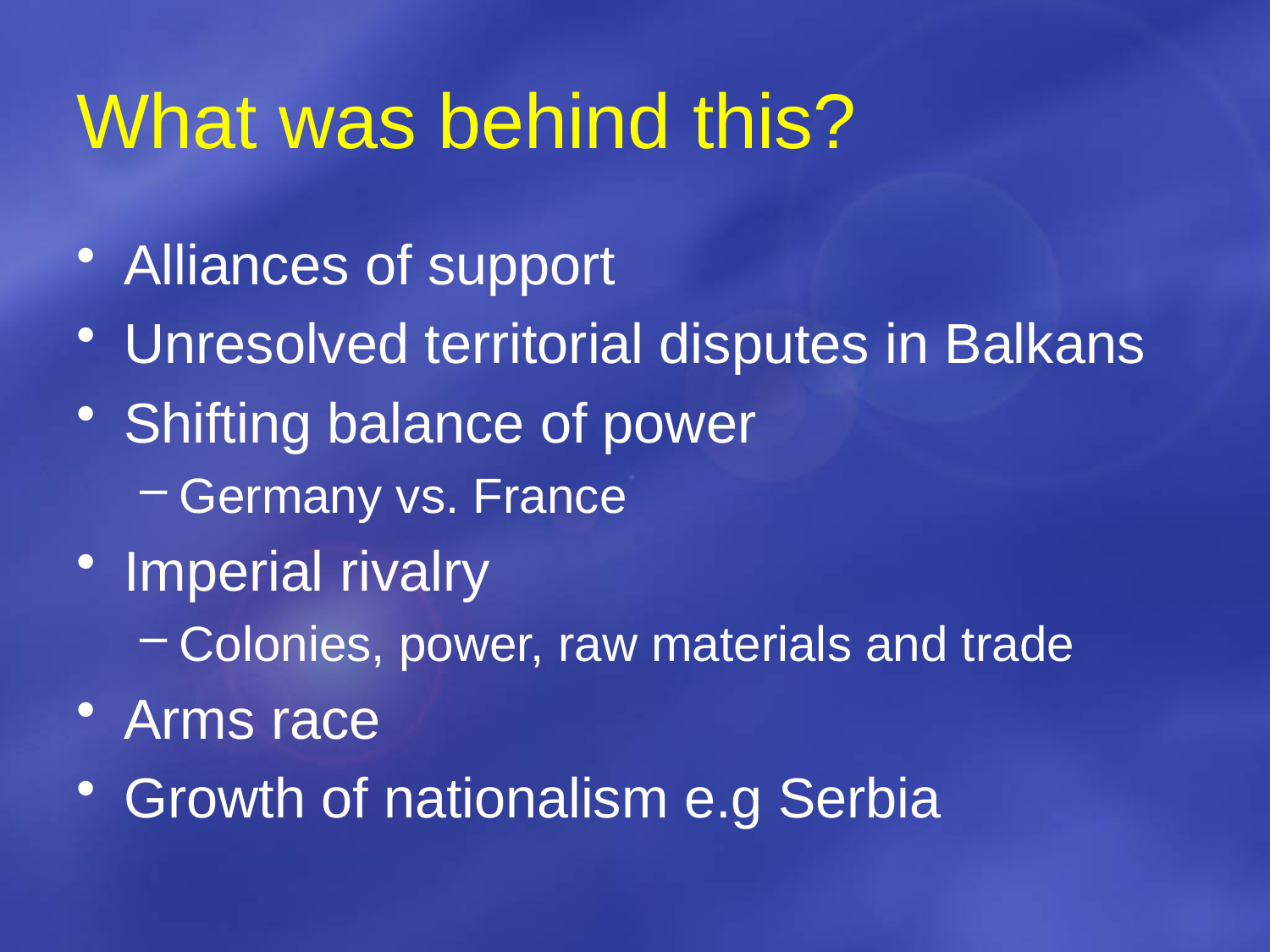

# What was behind this?
Alliances of support
Unresolved territorial disputes in Balkans
Shifting balance of power
Germany vs. France
Imperial rivalry
Colonies, power, raw materials and trade
Arms race
Growth of nationalism e.g Serbia